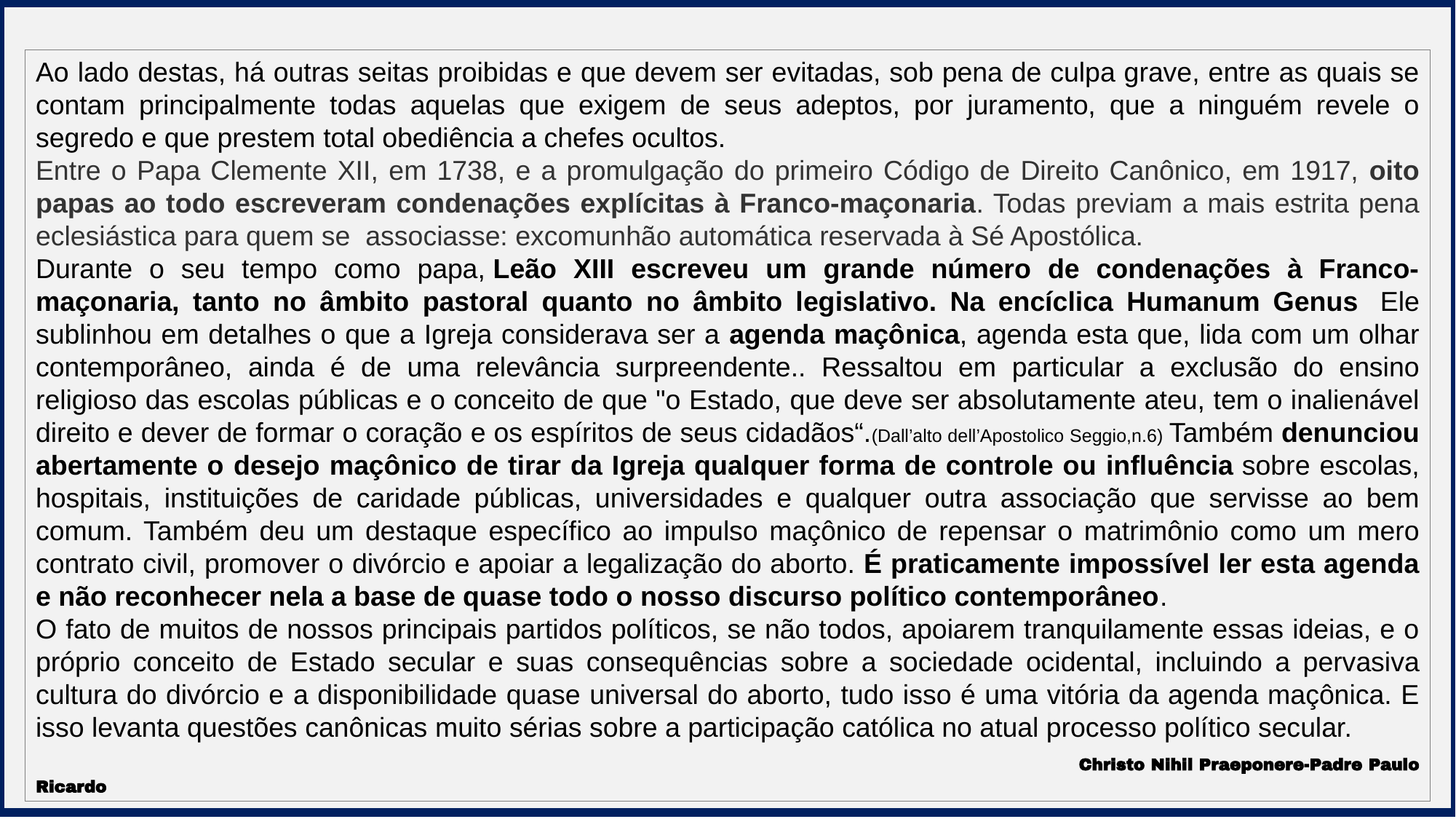

Ao lado destas, há outras seitas proibidas e que devem ser evitadas, sob pena de culpa grave, entre as quais se contam principalmente todas aquelas que exigem de seus adeptos, por juramento, que a ninguém revele o segredo e que prestem total obediência a chefes ocultos.
Entre o Papa Clemente XII, em 1738, e a promulgação do primeiro Código de Direito Canônico, em 1917, oito papas ao todo escreveram condenações explícitas à Franco-maçonaria. Todas previam a mais estrita pena eclesiástica para quem se  associasse: excomunhão automática reservada à Sé Apostólica.
Durante o seu tempo como papa, Leão XIII escreveu um grande número de condenações à Franco-maçonaria, tanto no âmbito pastoral quanto no âmbito legislativo. Na encíclica Humanum Genus  Ele sublinhou em detalhes o que a Igreja considerava ser a agenda maçônica, agenda esta que, lida com um olhar contemporâneo, ainda é de uma relevância surpreendente.. Ressaltou em particular a exclusão do ensino religioso das escolas públicas e o conceito de que "o Estado, que deve ser absolutamente ateu, tem o inalienável direito e dever de formar o coração e os espíritos de seus cidadãos“.(Dall’alto dell’Apostolico Seggio,n.6) Também denunciou abertamente o desejo maçônico de tirar da Igreja qualquer forma de controle ou influência sobre escolas, hospitais, instituições de caridade públicas, universidades e qualquer outra associação que servisse ao bem comum. Também deu um destaque específico ao impulso maçônico de repensar o matrimônio como um mero contrato civil, promover o divórcio e apoiar a legalização do aborto. É praticamente impossível ler esta agenda e não reconhecer nela a base de quase todo o nosso discurso político contemporâneo.
O fato de muitos de nossos principais partidos políticos, se não todos, apoiarem tranquilamente essas ideias, e o próprio conceito de Estado secular e suas consequências sobre a sociedade ocidental, incluindo a pervasiva cultura do divórcio e a disponibilidade quase universal do aborto, tudo isso é uma vitória da agenda maçônica. E isso levanta questões canônicas muito sérias sobre a participação católica no atual processo político secular.
                                                                                                                               Christo Nihil Praeponere-Padre Paulo Ricardo